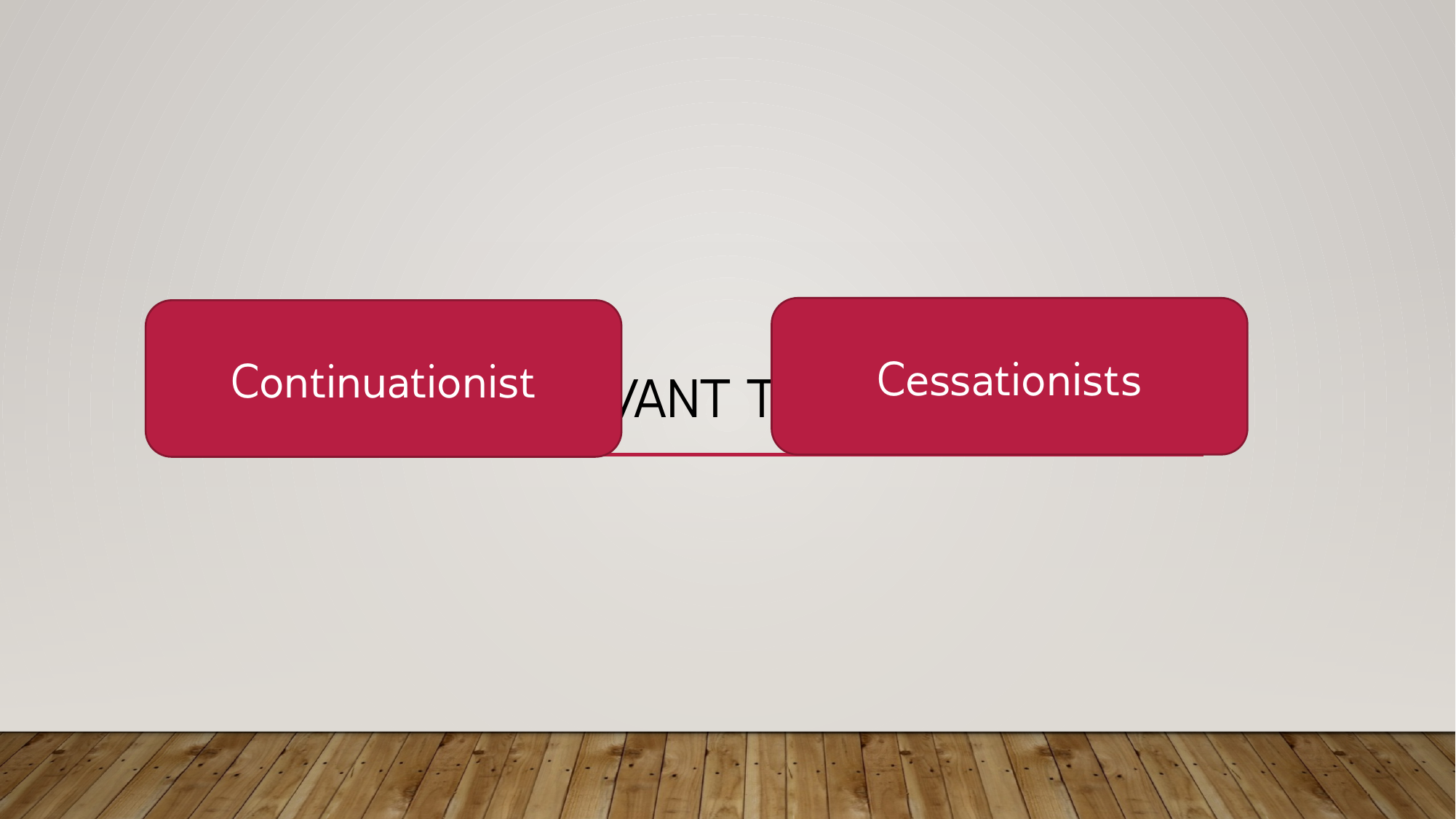

# b. Is it still relevant today?
Cessationists
Continuationist